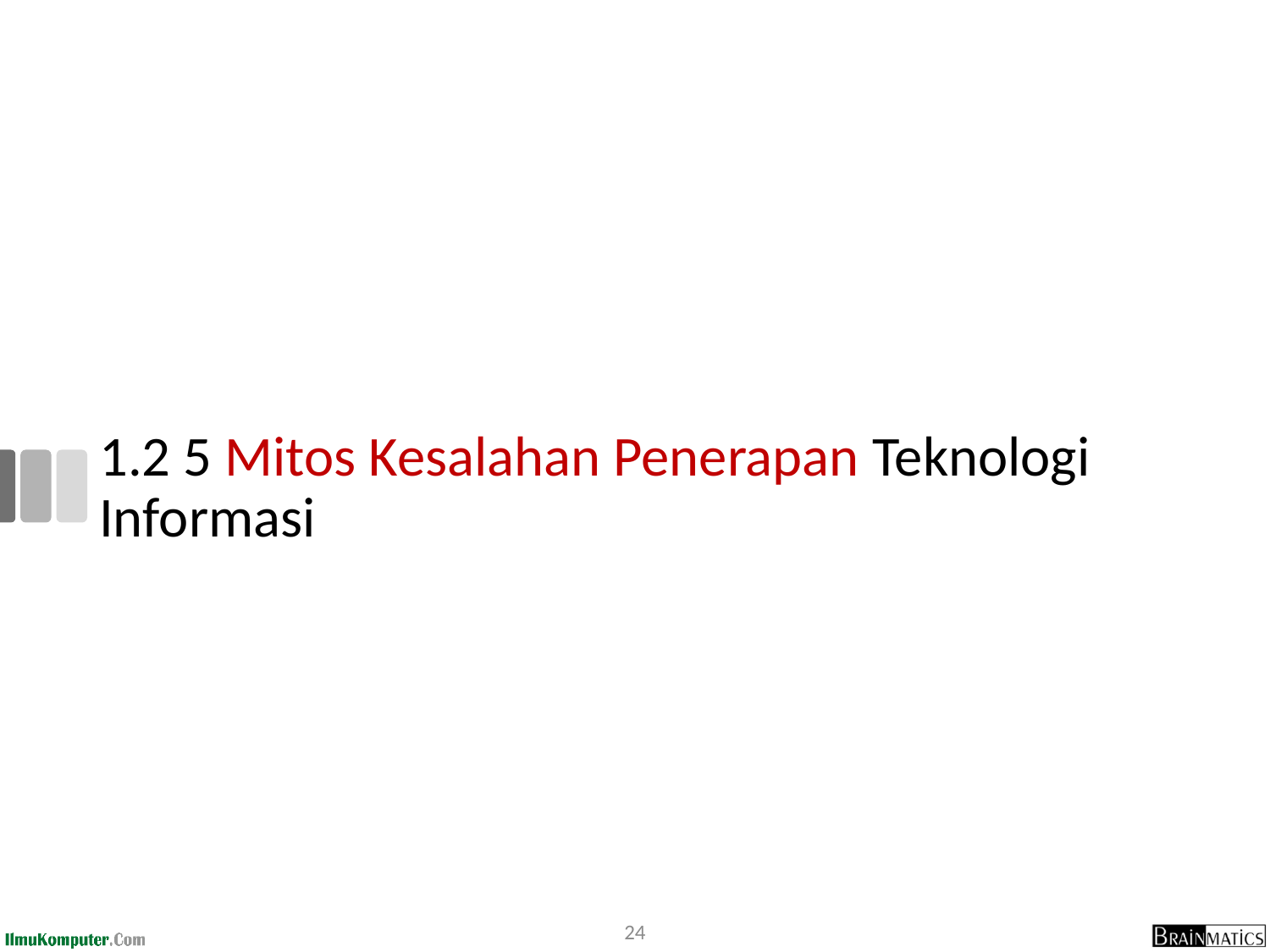

# 1.2 5 Mitos Kesalahan Penerapan Teknologi Informasi

24